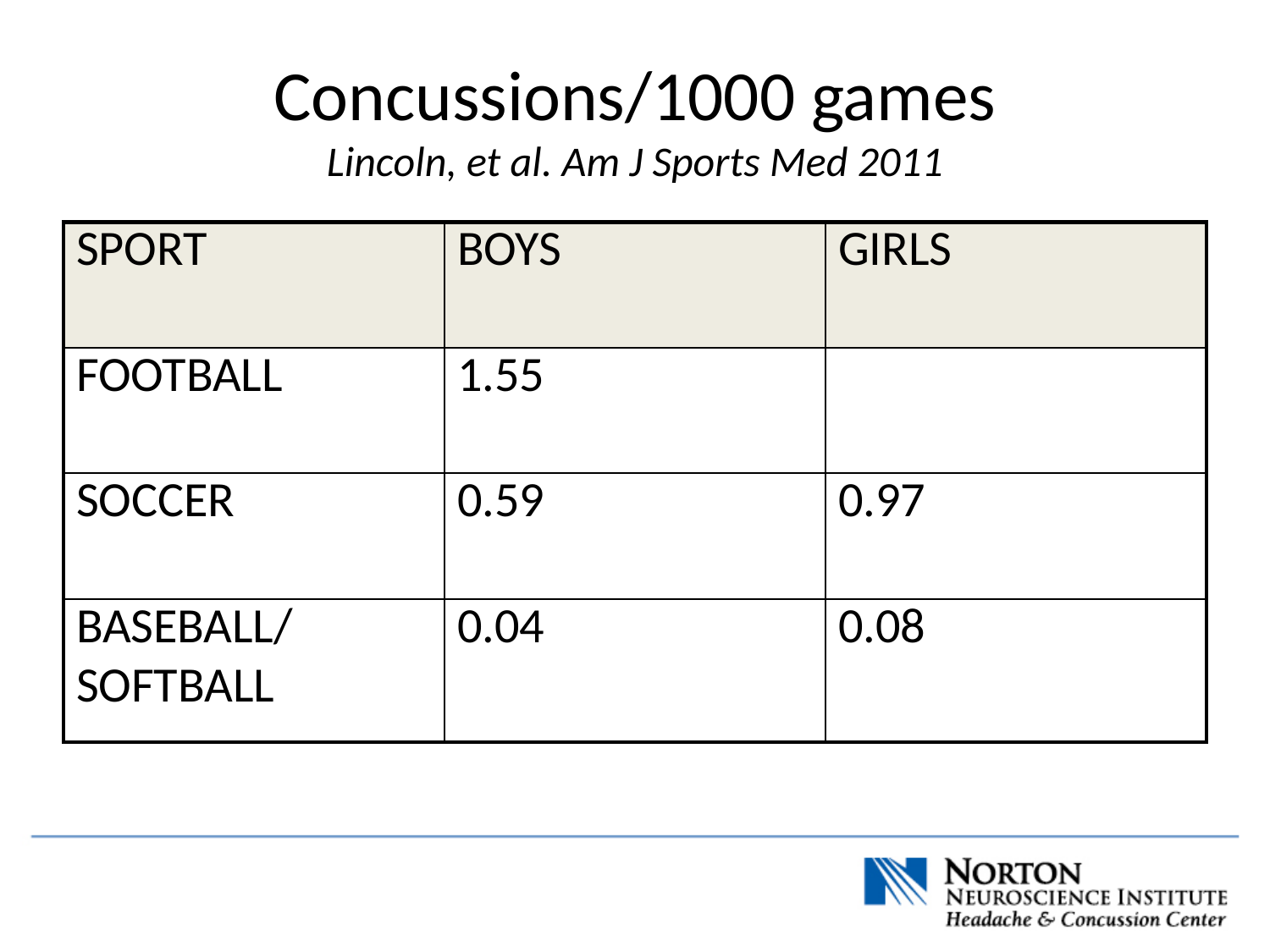

Concussions/1000 games
Lincoln, et al. Am J Sports Med 2011
| SPORT | BOYS | GIRLS |
| --- | --- | --- |
| FOOTBALL | 1.55 |  |
| SOCCER | 0.59 | 0.97 |
| BASEBALL/ SOFTBALL | 0.04 | 0.08 |